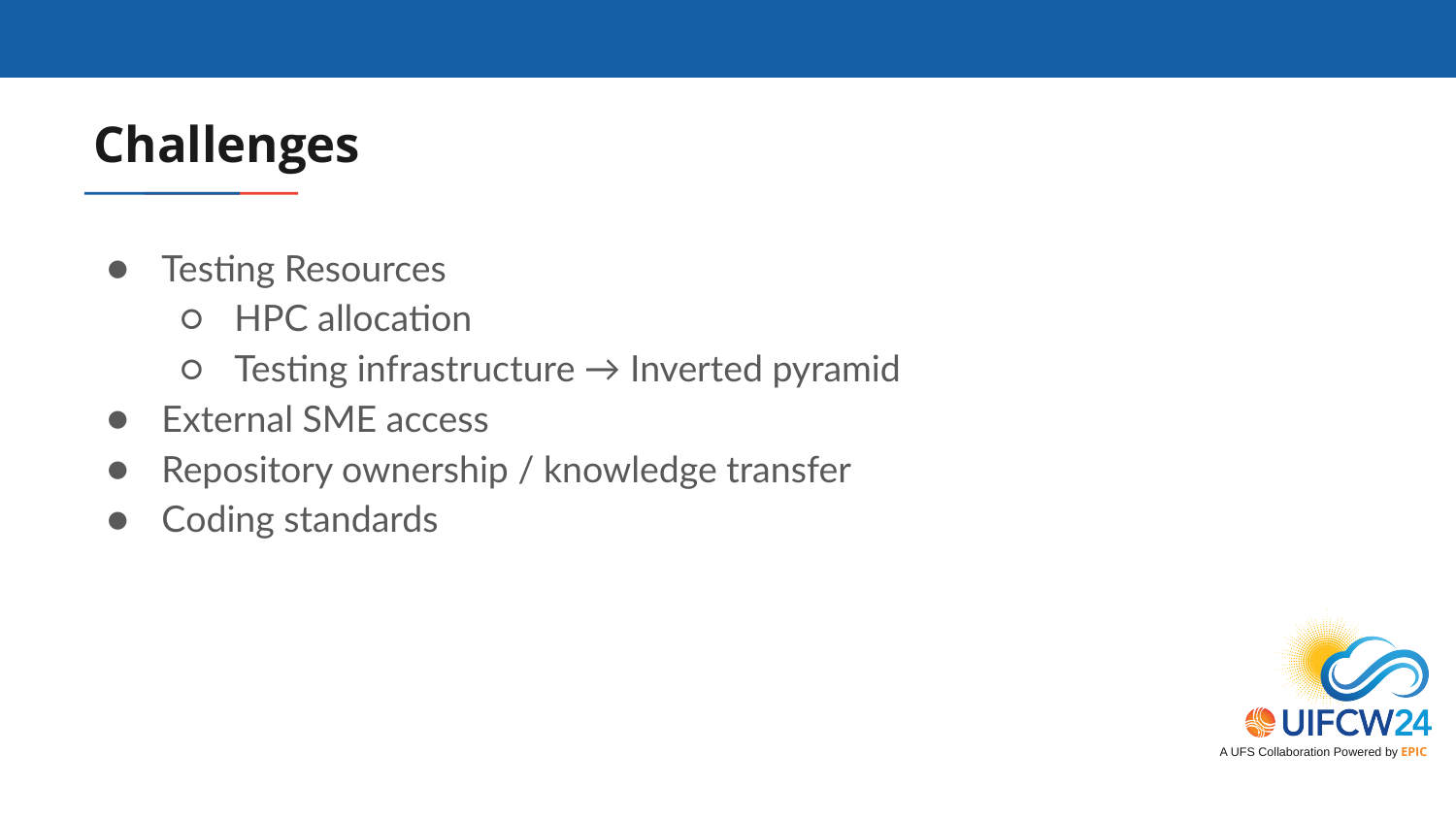

# Challenges
Testing Resources
HPC allocation
Testing infrastructure → Inverted pyramid
External SME access
Repository ownership / knowledge transfer
Coding standards